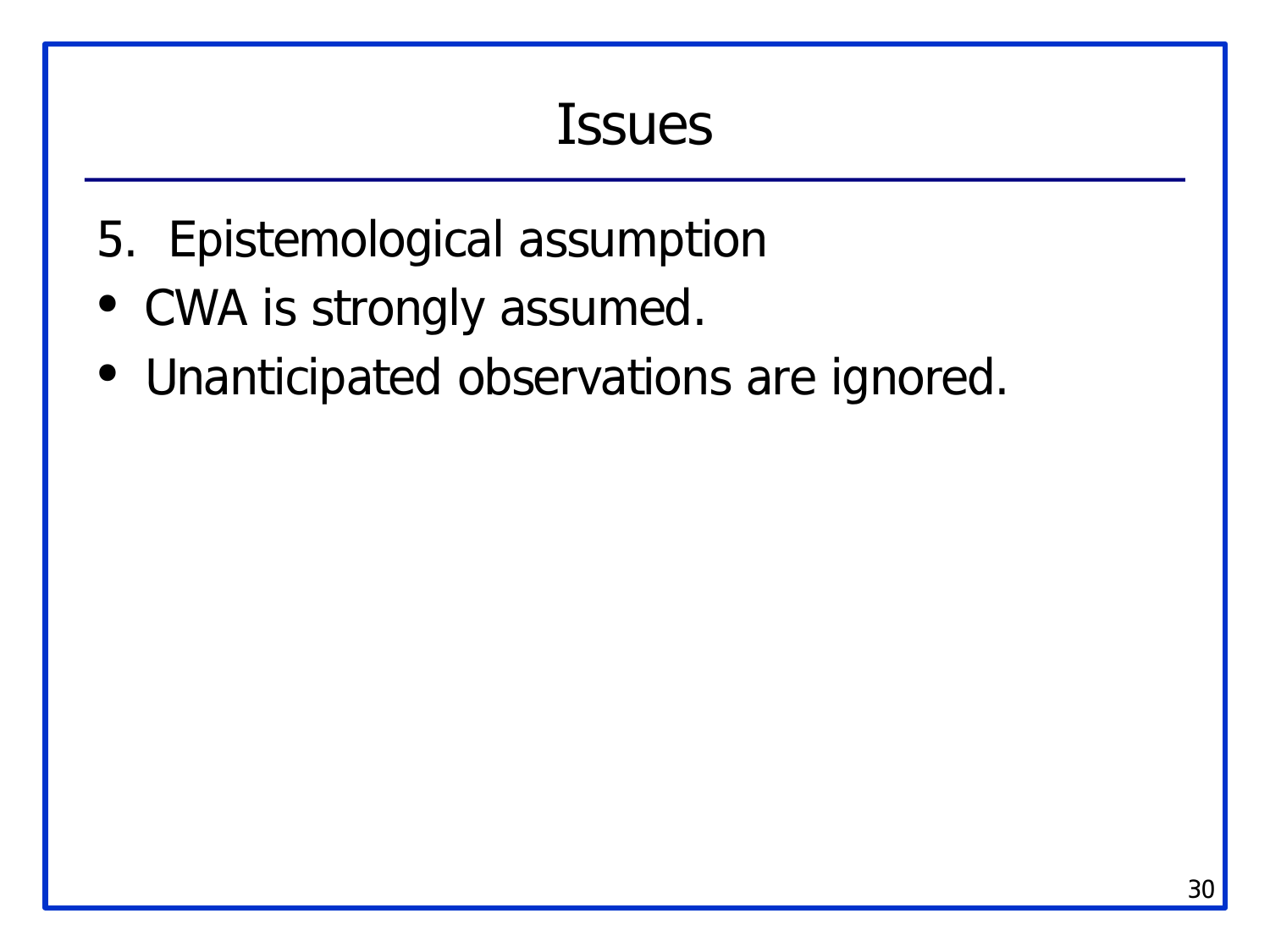

# Issues
Epistemological assumption
CWA is strongly assumed.
Unanticipated observations are ignored.
30